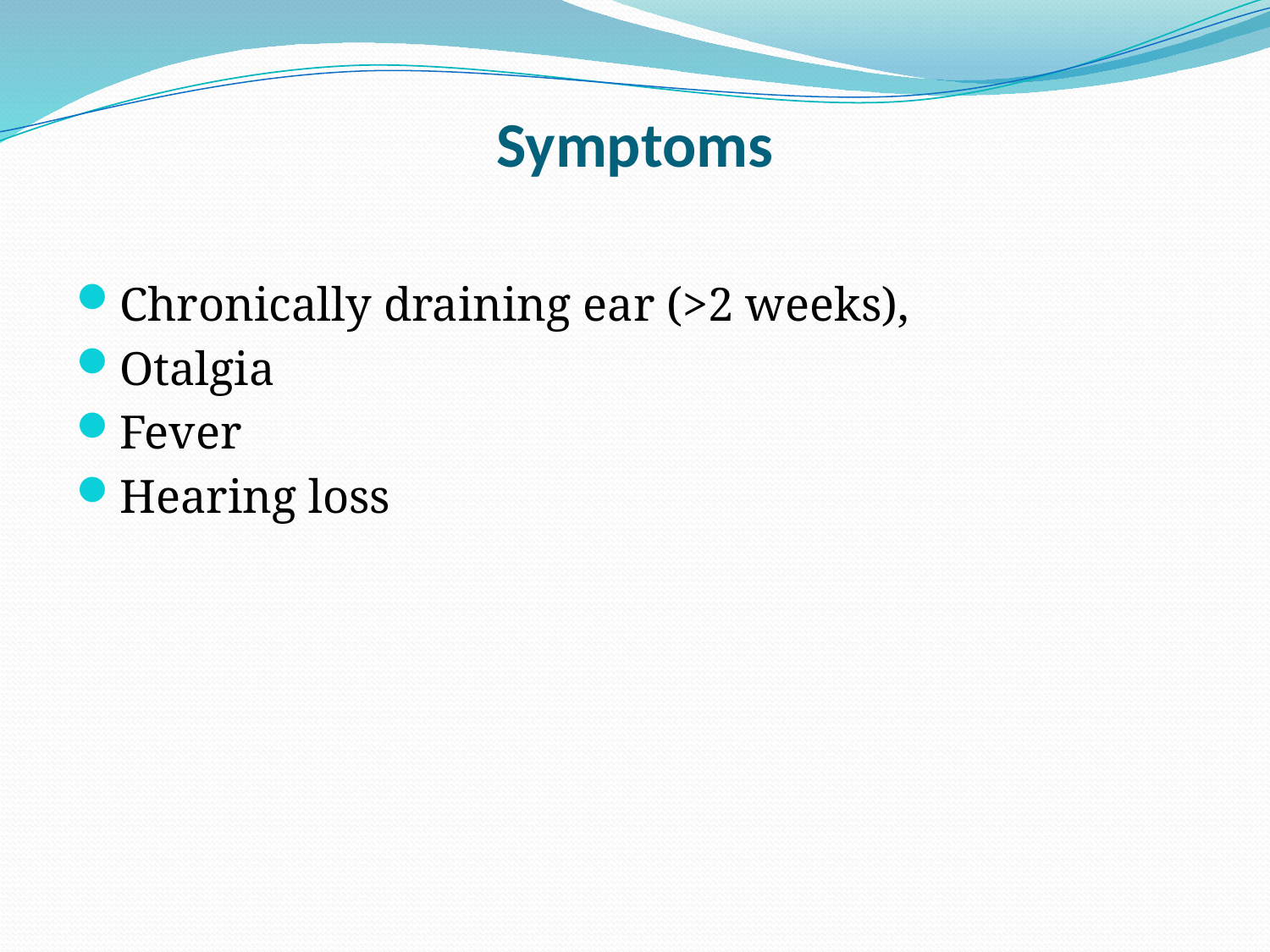

# Symptoms
Chronically draining ear (>2 weeks),
Otalgia
Fever
Hearing loss